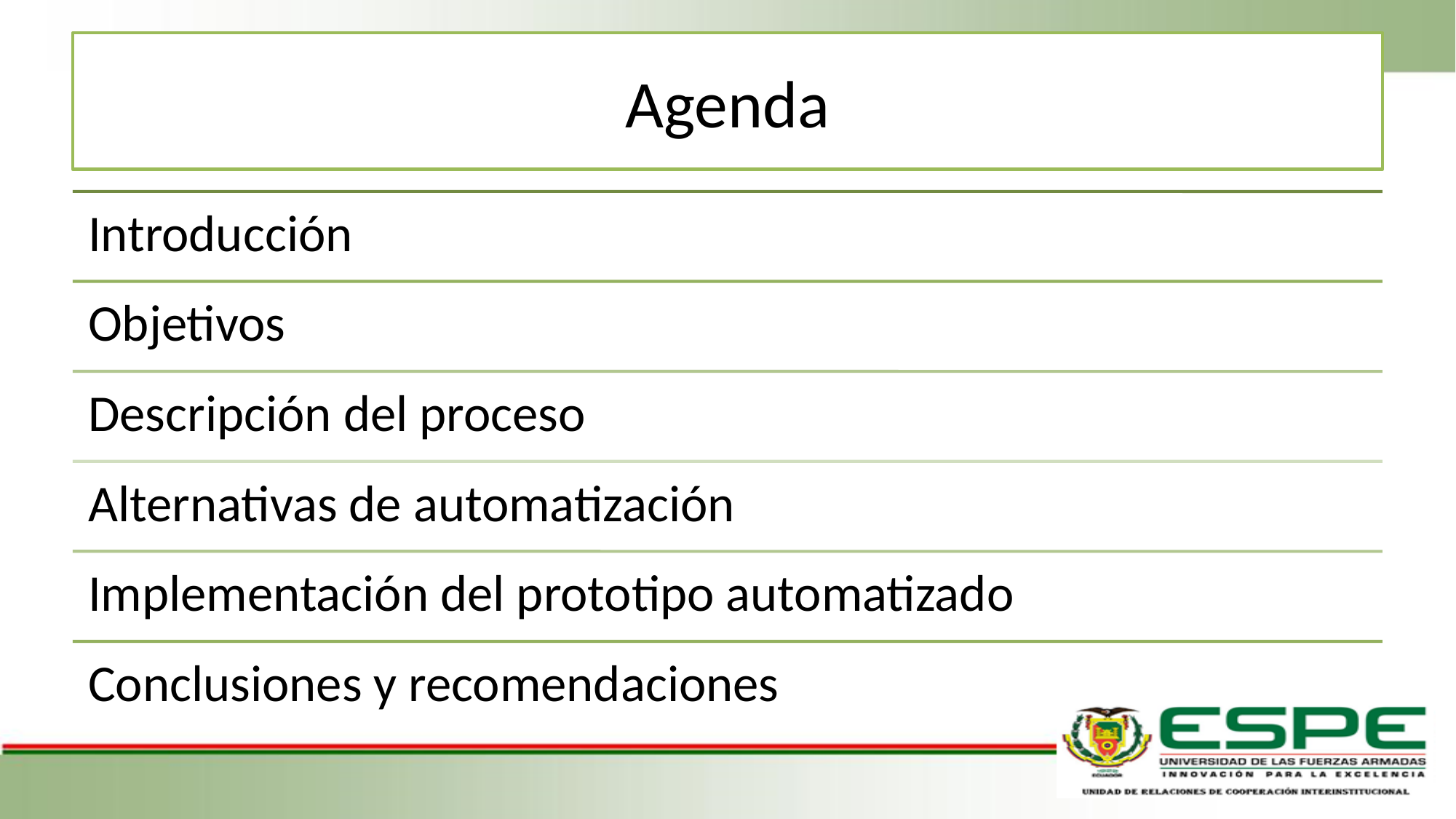

# Agenda
Introducción
Objetivos
Descripción del proceso
Alternativas de automatización
Implementación del prototipo automatizado
Conclusiones y recomendaciones